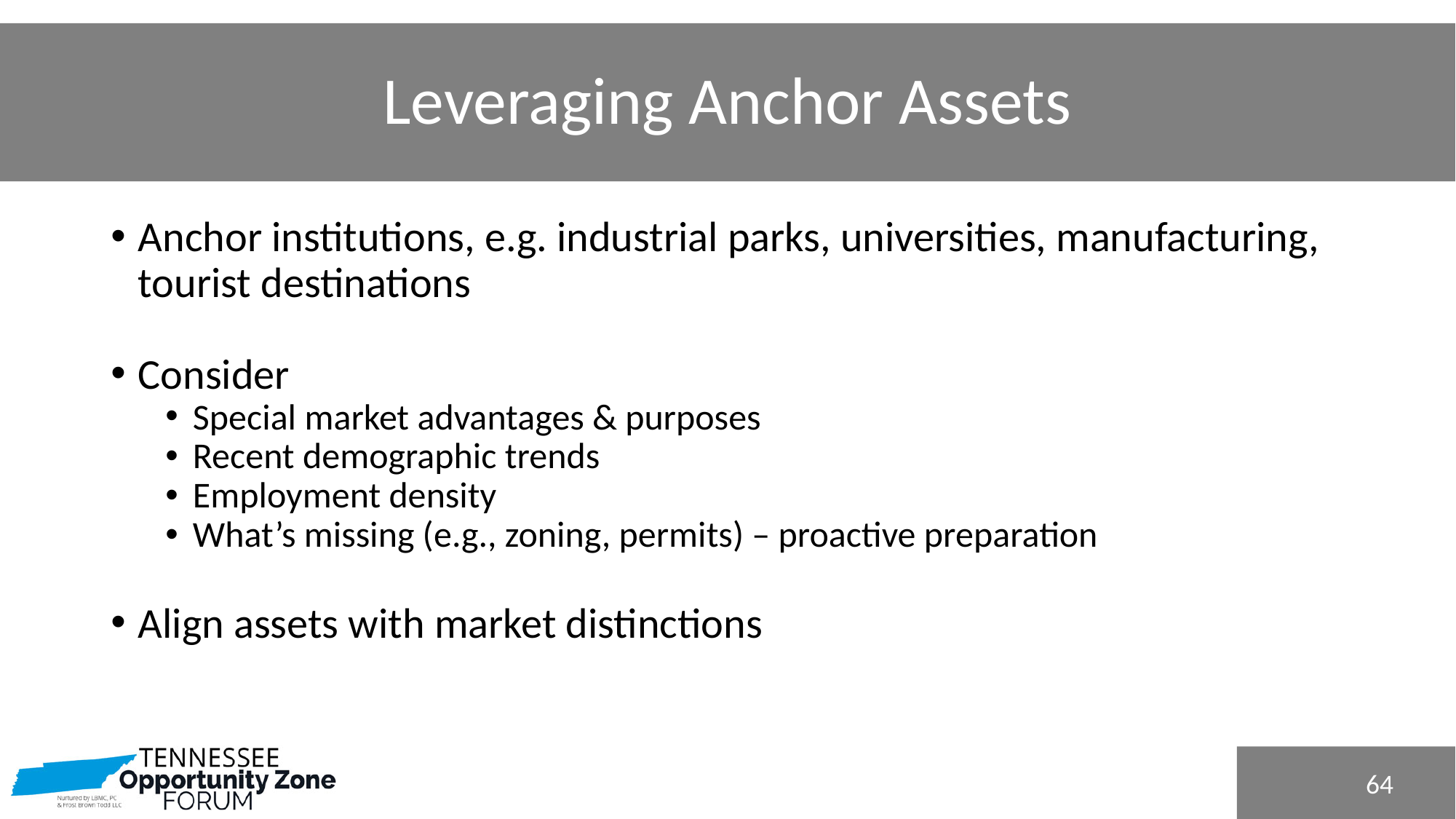

# Leveraging Anchor Assets
Anchor institutions, e.g. industrial parks, universities, manufacturing, tourist destinations
Consider
Special market advantages & purposes
Recent demographic trends
Employment density
What’s missing (e.g., zoning, permits) – proactive preparation

Align assets with market distinctions